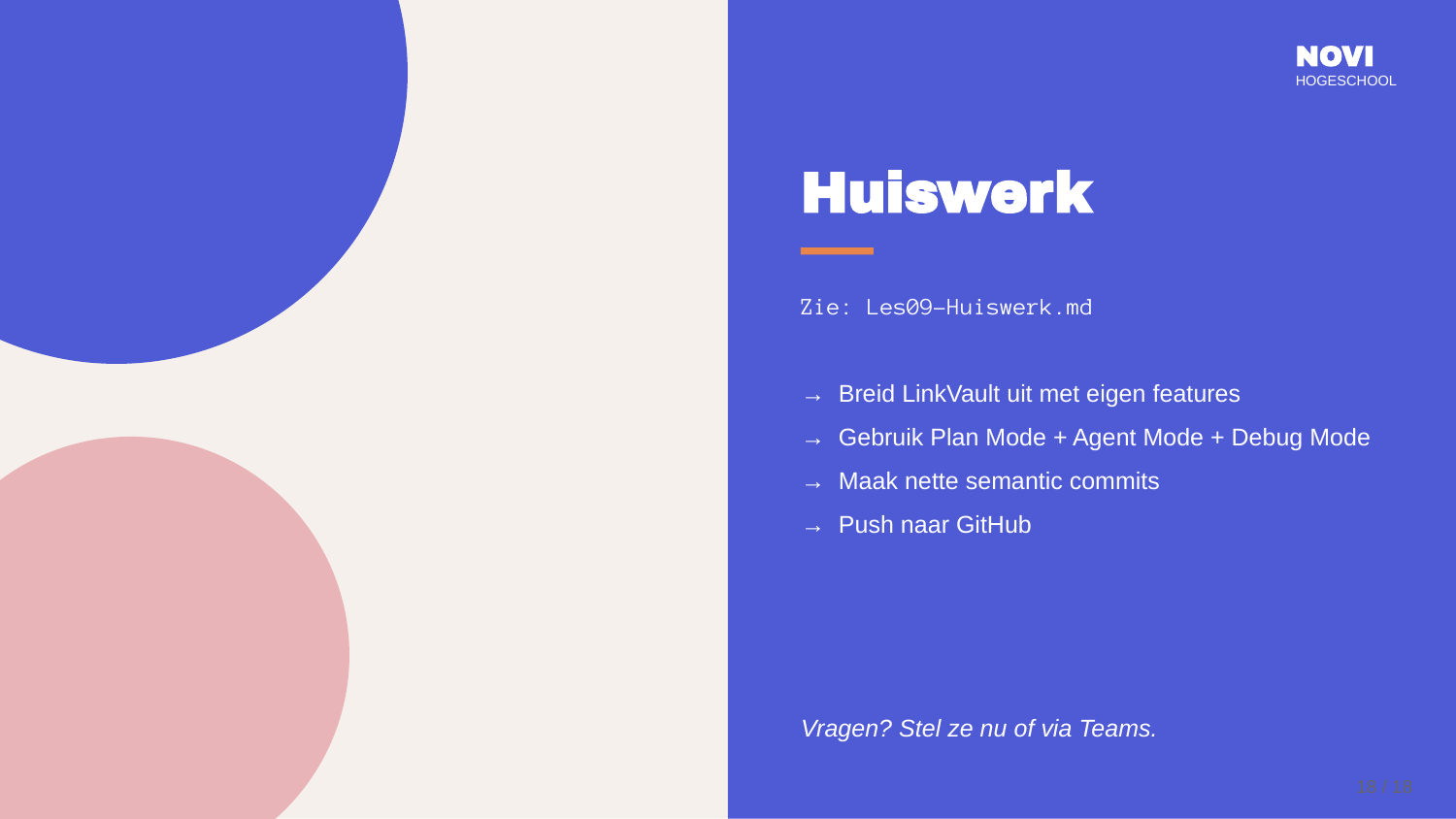

NOVI
HOGESCHOOL
Huiswerk

Zie: Les09-Huiswerk.md
→  Breid LinkVault uit met eigen features
→  Gebruik Plan Mode + Agent Mode + Debug Mode
→  Maak nette semantic commits
→  Push naar GitHub

Vragen? Stel ze nu of via Teams.
18 / 18